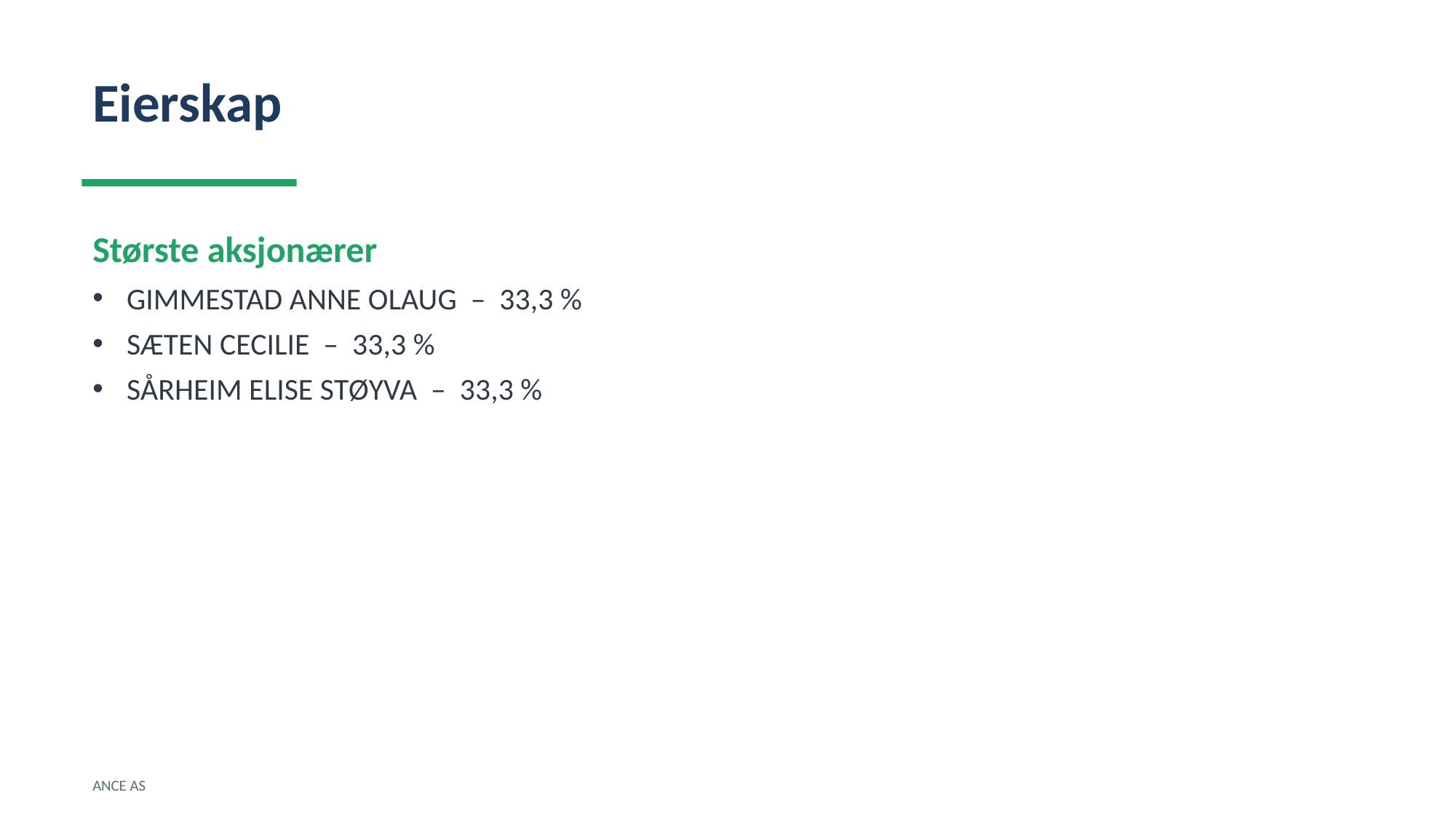

Eierskap

Største aksjonærer
GIMMESTAD ANNE OLAUG  –  33,3 %
SÆTEN CECILIE  –  33,3 %
SÅRHEIM ELISE STØYVA  –  33,3 %
ANCE AS